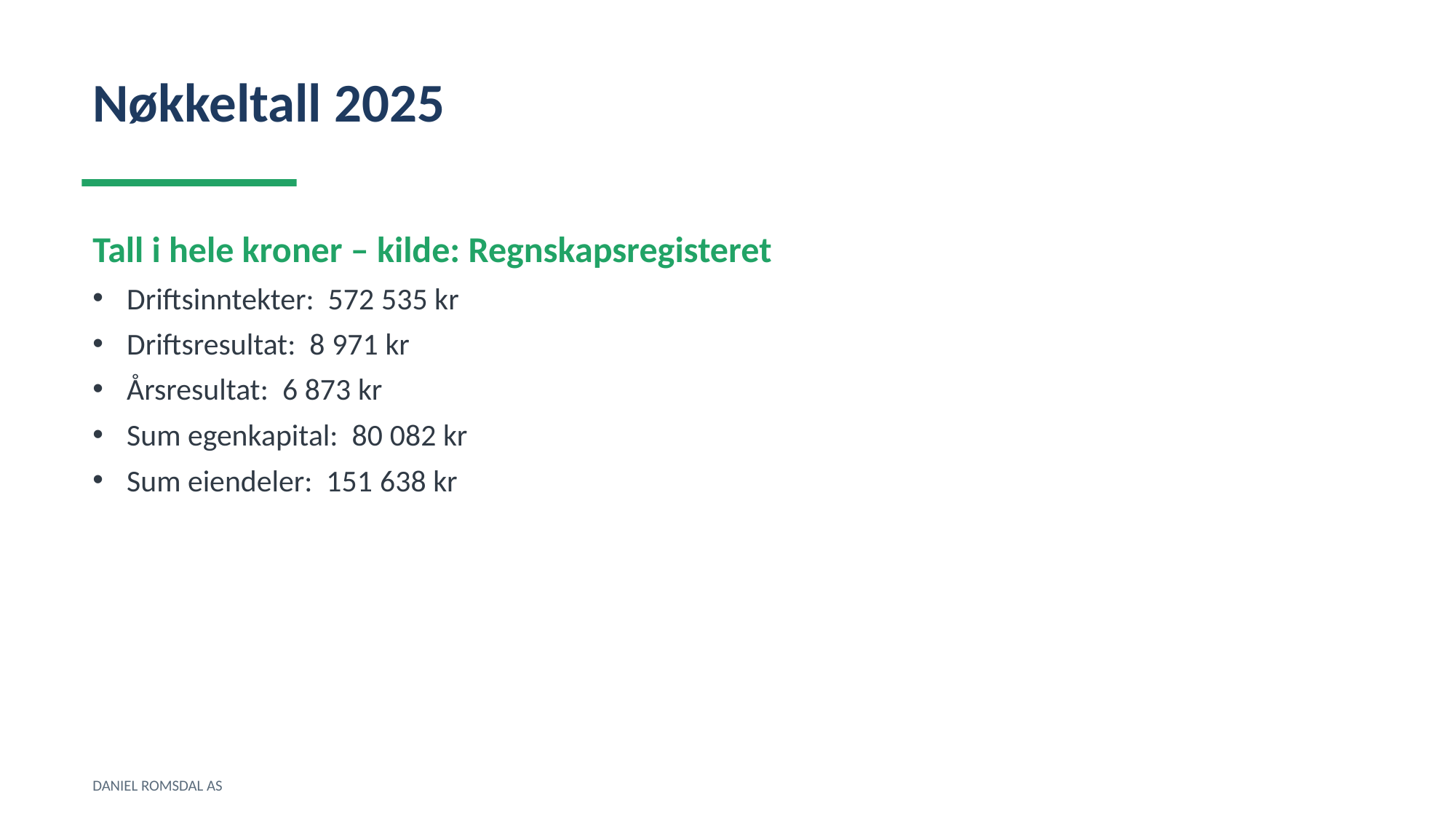

Nøkkeltall 2025

Tall i hele kroner – kilde: Regnskapsregisteret
Driftsinntekter:  572 535 kr
Driftsresultat:  8 971 kr
Årsresultat:  6 873 kr
Sum egenkapital:  80 082 kr
Sum eiendeler:  151 638 kr
DANIEL ROMSDAL AS